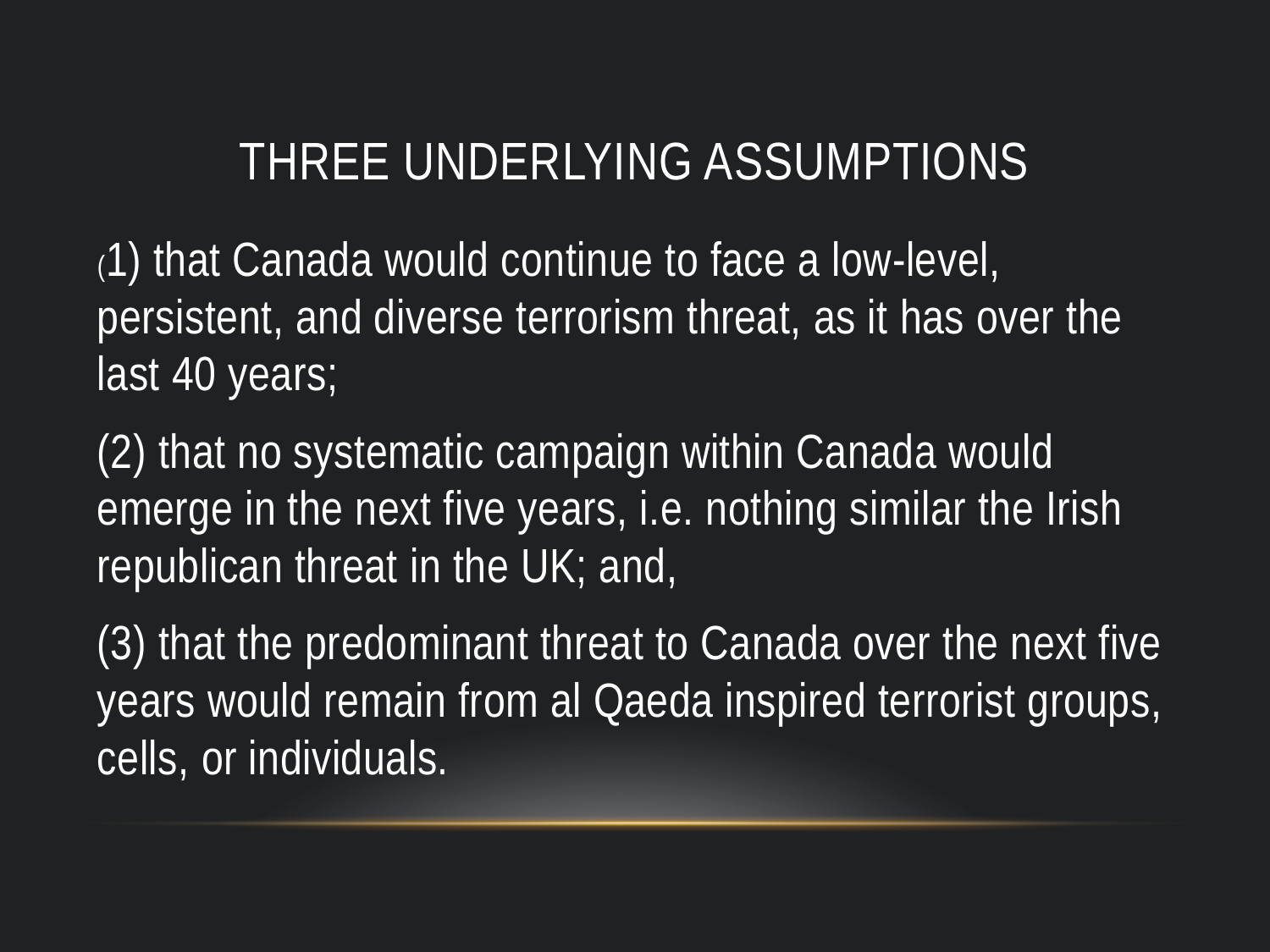

# three underlying assumptions
(1) that Canada would continue to face a low-level, persistent, and diverse terrorism threat, as it has over the last 40 years;
(2) that no systematic campaign within Canada would emerge in the next five years, i.e. nothing similar the Irish republican threat in the UK; and,
(3) that the predominant threat to Canada over the next five years would remain from al Qaeda inspired terrorist groups, cells, or individuals.